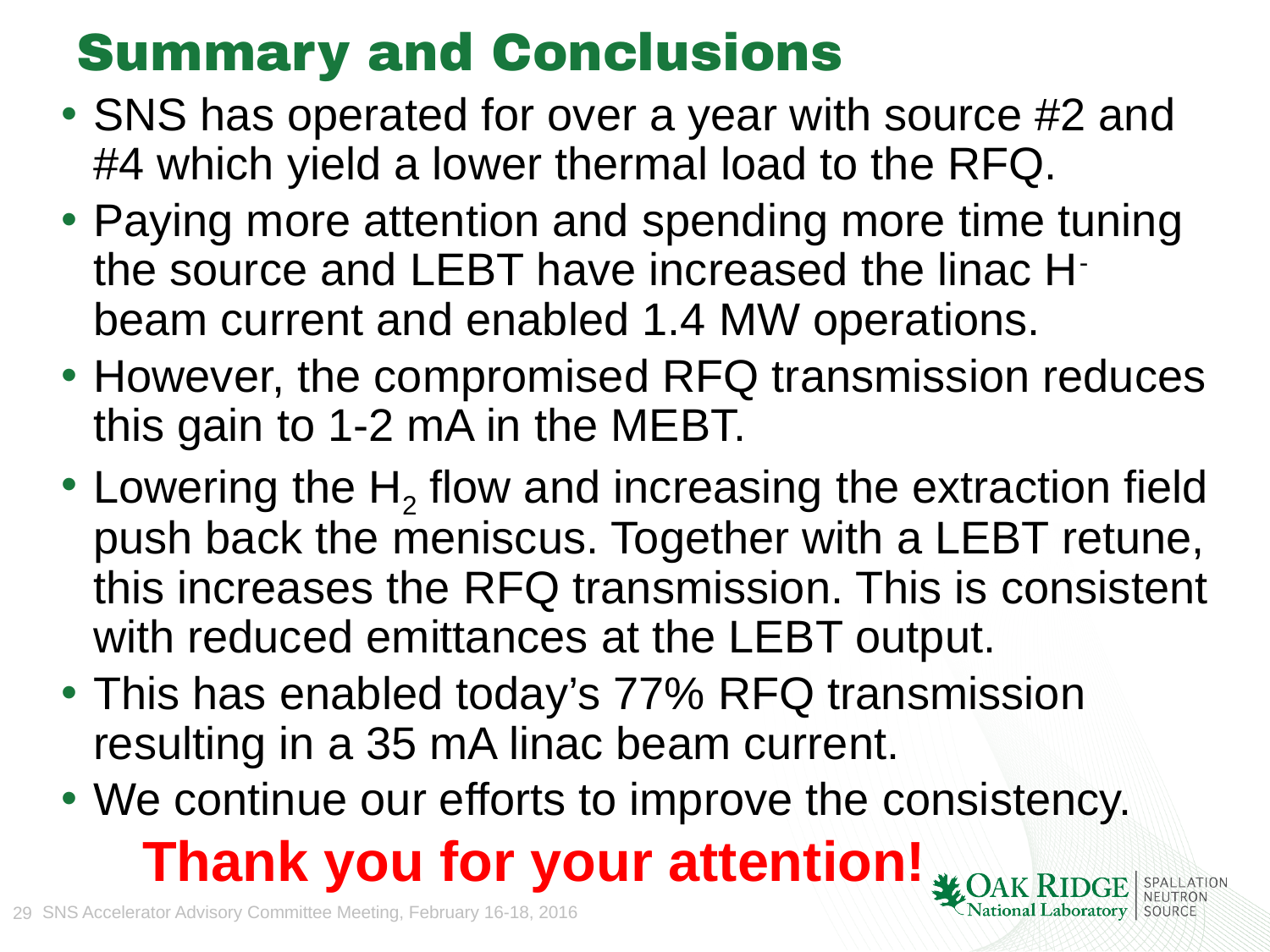

# Summary and Conclusions
SNS has operated for over a year with source #2 and #4 which yield a lower thermal load to the RFQ.
Paying more attention and spending more time tuning the source and LEBT have increased the linac H- beam current and enabled 1.4 MW operations.
However, the compromised RFQ transmission reduces this gain to 1-2 mA in the MEBT.
Lowering the H2 flow and increasing the extraction field push back the meniscus. Together with a LEBT retune, this increases the RFQ transmission. This is consistent with reduced emittances at the LEBT output.
This has enabled today’s 77% RFQ transmission resulting in a 35 mA linac beam current.
We continue our efforts to improve the consistency.
Thank you for your attention!